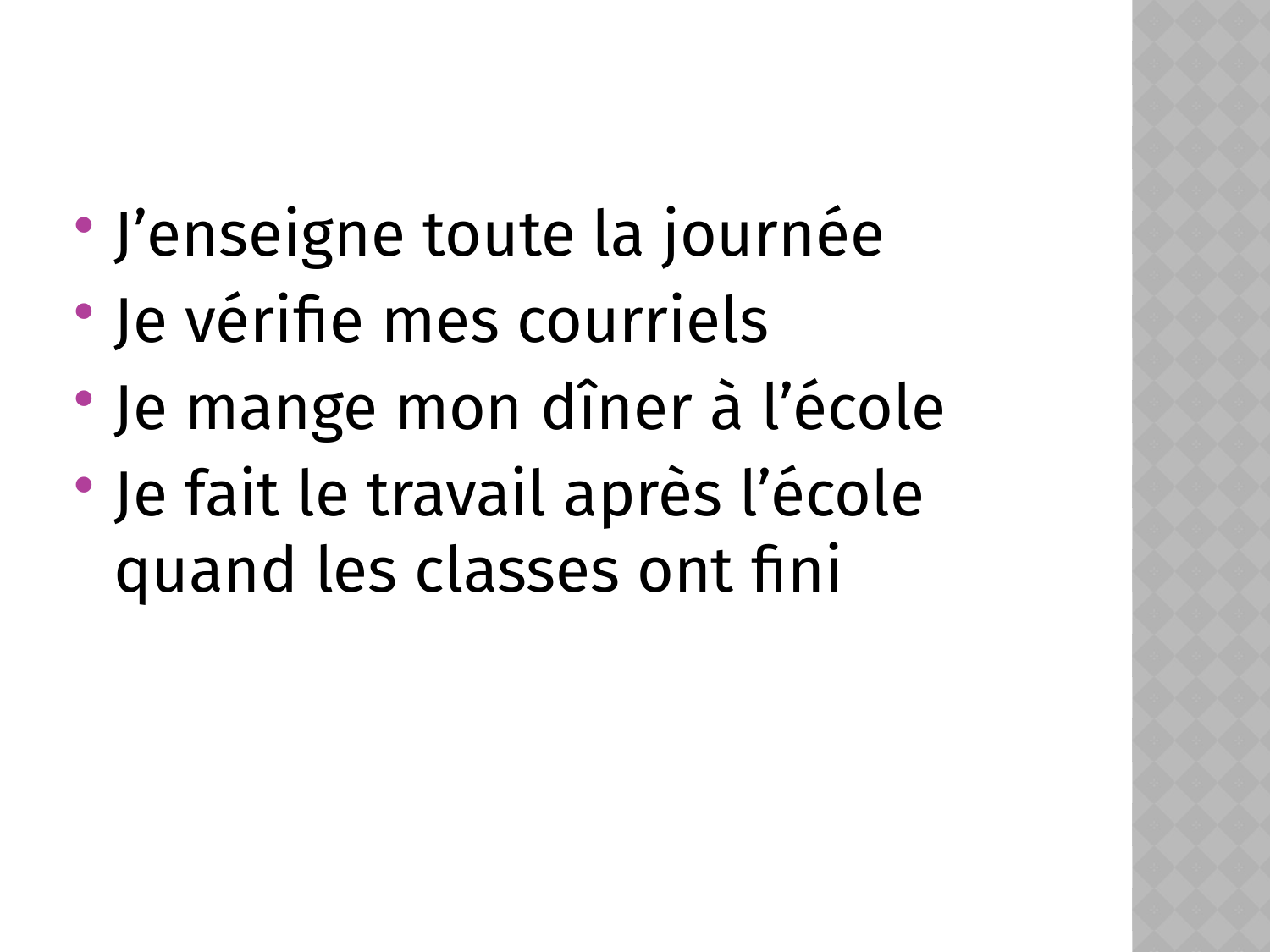

J’enseigne toute la journée
Je vérifie mes courriels
Je mange mon dîner à l’école
Je fait le travail après l’école quand les classes ont fini